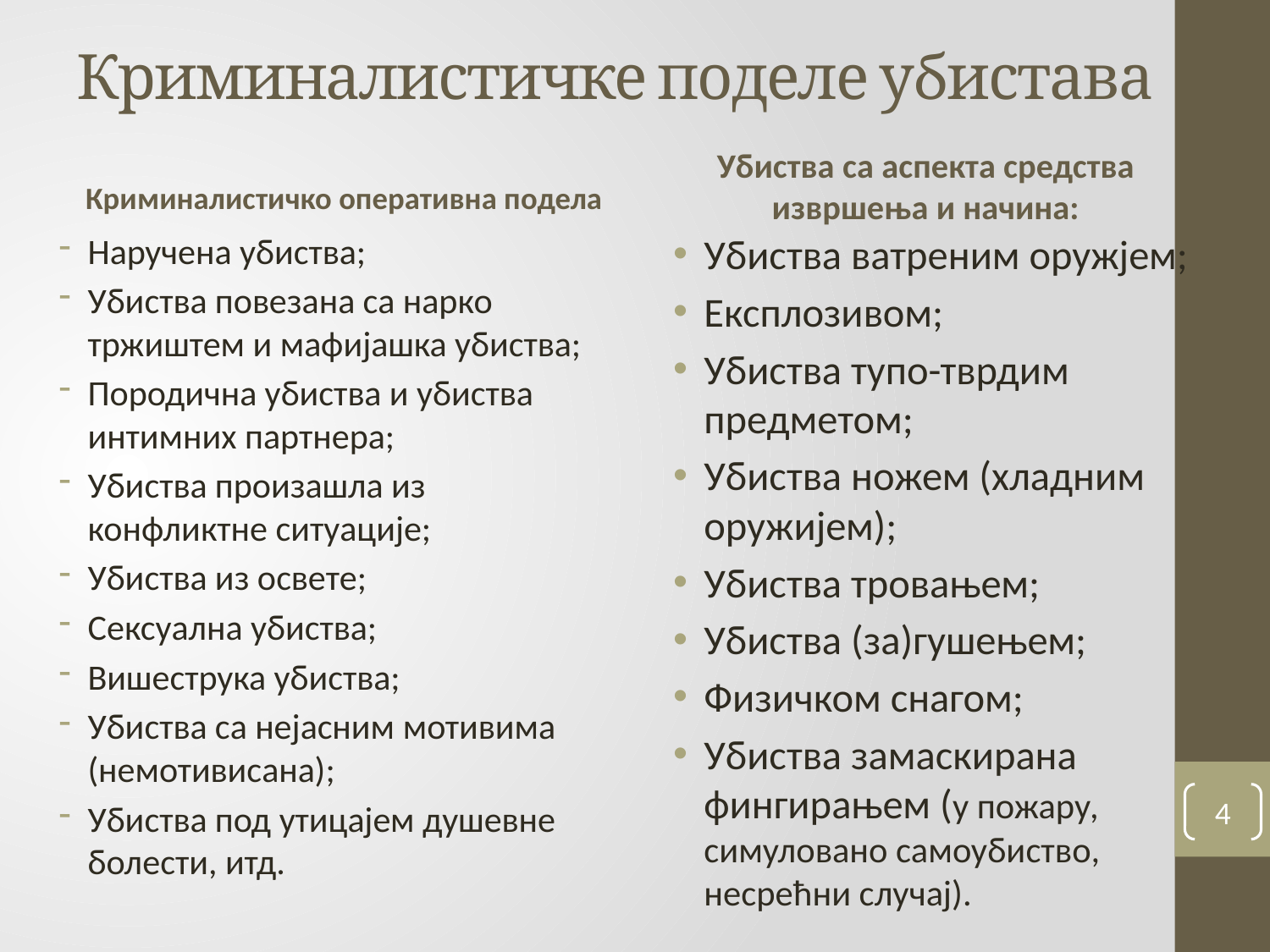

# Криминалистичке поделе убистава
Криминалистичко оперативна подела
Убиства са аспекта средства извршења и начина:
Наручена убиства;
Убиства повезана са нарко тржиштем и мафијашка убиства;
Породична убиства и убиства интимних партнера;
Убиства произашла из конфликтне ситуације;
Убиства из освете;
Сексуална убиства;
Вишеструка убиства;
Убиства са нејасним мотивима (немотивисана);
Убиства под утицајем душевне болести, итд.

Убиства ватреним оружјем;
Експлозивом;
Убиства тупо-тврдим предметом;
Убиства ножем (хладним оружијем);
Убиства тровањем;
Убиства (за)гушењем;
Физичком снагом;
Убиства замаскирана фингирањем (у пожару, симуловано самоубиство, несрећни случај).
4